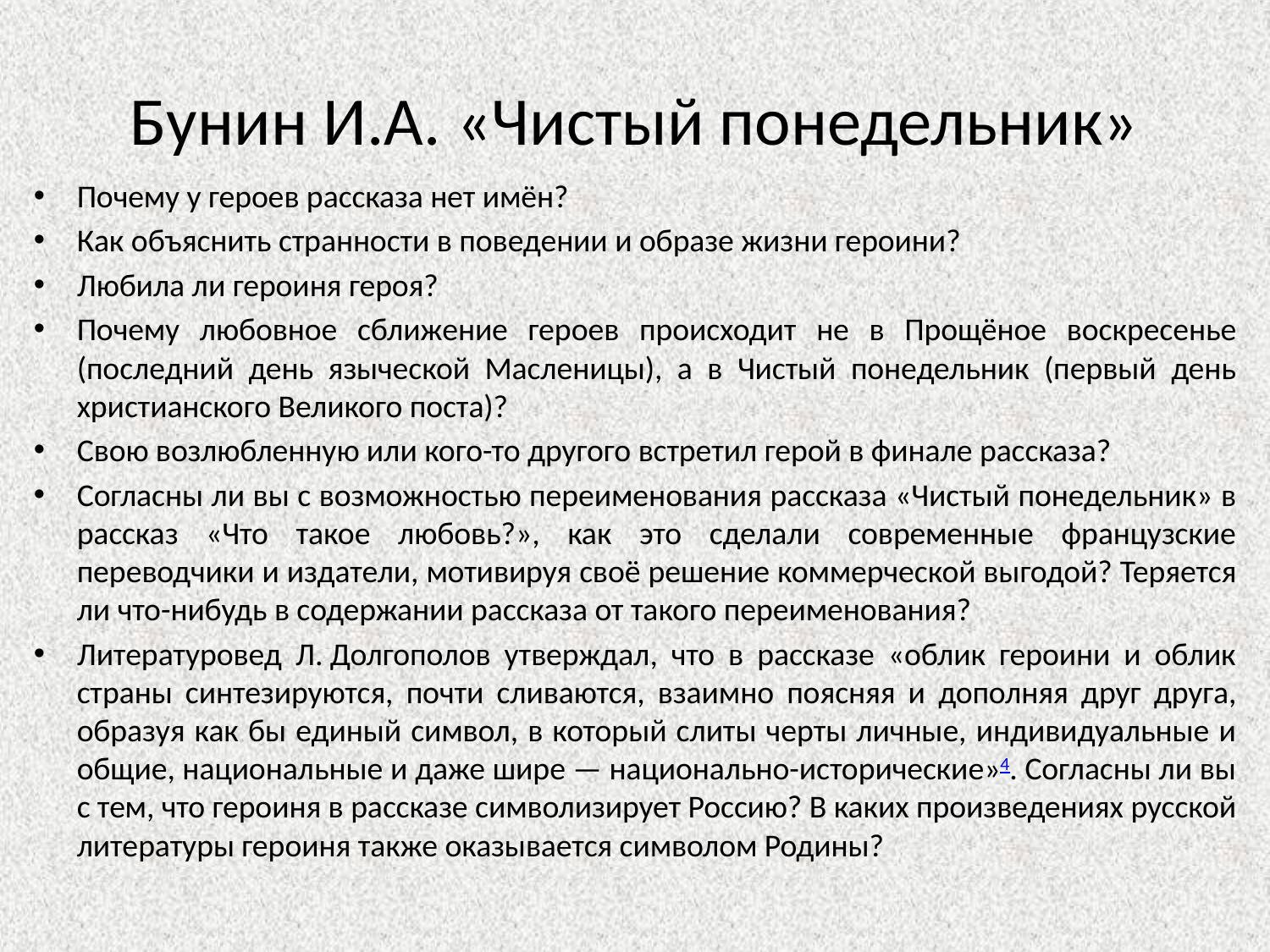

# Бунин И.А. «Чистый понедельник»
Почему у героев рассказа нет имён?
Как объяснить странности в поведении и образе жизни героини?
Любила ли героиня героя?
Почему любовное сближение героев происходит не в Прощёное воскресенье (последний день языческой Масленицы), а в Чистый понедельник (первый день христианского Великого поста)?
Свою возлюбленную или кого-то другого встретил герой в финале рассказа?
Согласны ли вы с возможностью переименования рассказа «Чистый понедельник» в рассказ «Что такое любовь?», как это сделали современные французские переводчики и издатели, мотивируя своё решение коммерческой выгодой? Теряется ли что-нибудь в содержании рассказа от такого переименования?
Литературовед Л. Долгополов утверждал, что в рассказе «облик героини и облик страны синтезируются, почти сливаются, взаимно поясняя и дополняя друг друга, образуя как бы единый символ, в который слиты черты личные, индивидуальные и общие, национальные и даже шире — национально-исторические»4. Согласны ли вы с тем, что героиня в рассказе символизирует Россию? В каких произведениях русской литературы героиня также оказывается символом Родины?